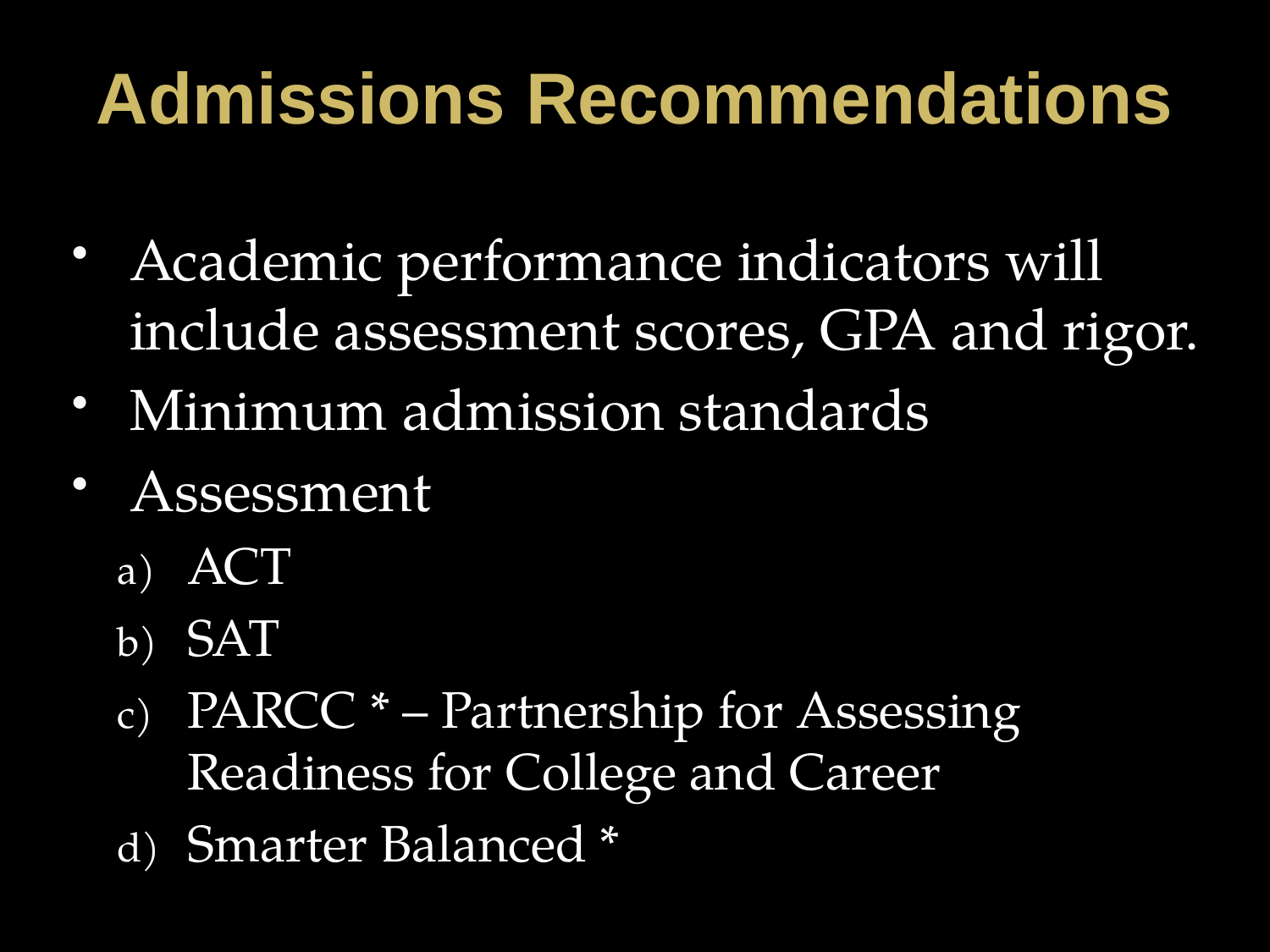

# Admissions Recommendations

Academic performance indicators will include assessment scores, GPA and rigor.
Minimum admission standards
Assessment
ACT
SAT
PARCC * – Partnership for Assessing Readiness for College and Career
Smarter Balanced *